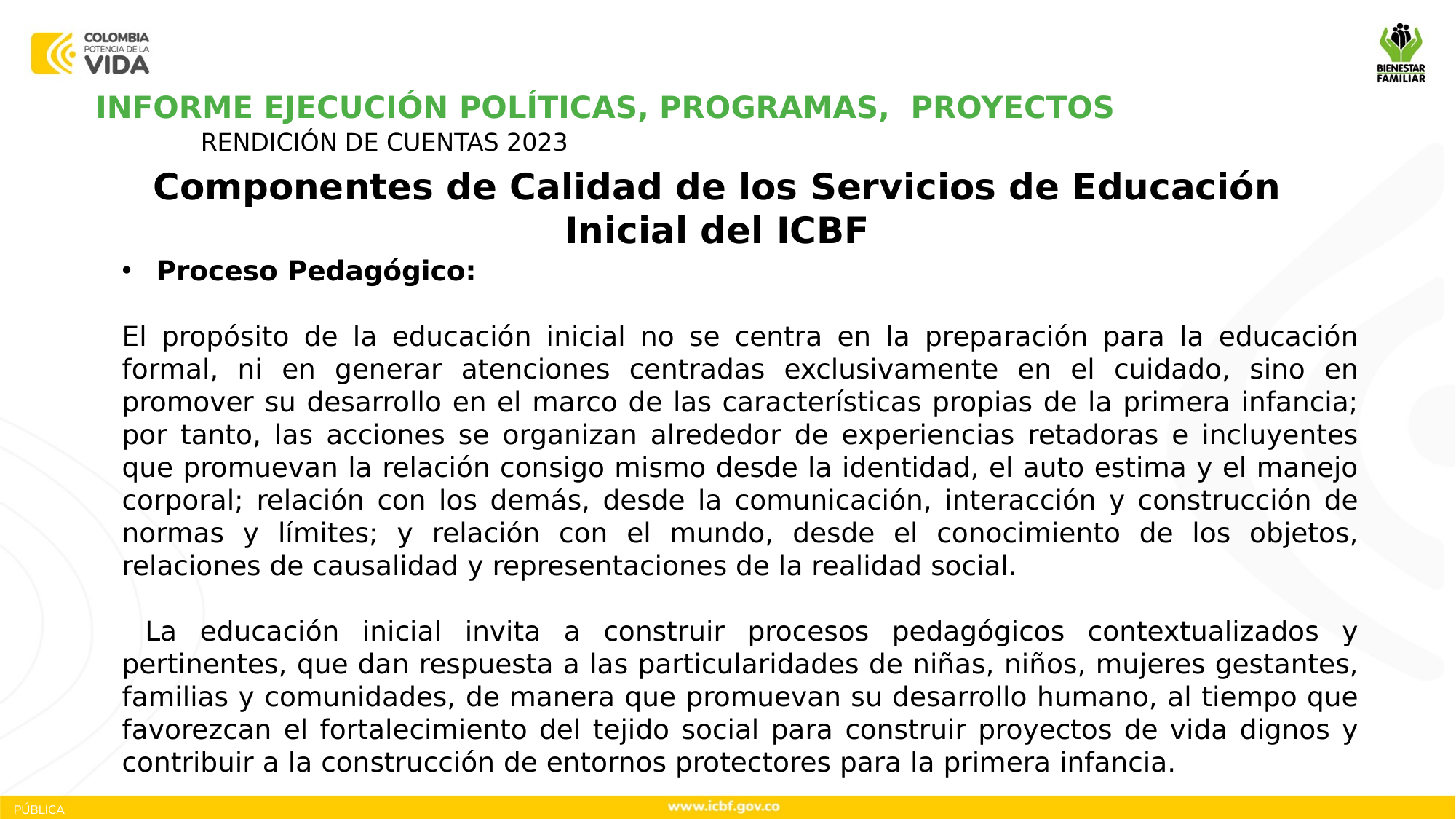

INFORME EJECUCIÓN POLÍTICAS, PROGRAMAS,  PROYECTOS
RENDICIÓN DE CUENTAS 2023
Componentes de Calidad de los Servicios de Educación Inicial del ICBF
Proceso Pedagógico:

El propósito de la educación inicial no se centra en la preparación para la educación formal, ni en generar atenciones centradas exclusivamente en el cuidado, sino en promover su desarrollo en el marco de las características propias de la primera infancia; por tanto, las acciones se organizan alrededor de experiencias retadoras e incluyentes que promuevan la relación consigo mismo desde la identidad, el auto estima y el manejo corporal; relación con los demás, desde la comunicación, interacción y construcción de normas y límites; y relación con el mundo, desde el conocimiento de los objetos, relaciones de causalidad y representaciones de la realidad social.

 La educación inicial invita a construir procesos pedagógicos contextualizados y pertinentes, que dan respuesta a las particularidades de niñas, niños, mujeres gestantes, familias y comunidades, de manera que promuevan su desarrollo humano, al tiempo que favorezcan el fortalecimiento del tejido social para construir proyectos de vida dignos y contribuir a la construcción de entornos protectores para la primera infancia.
PÚBLICA